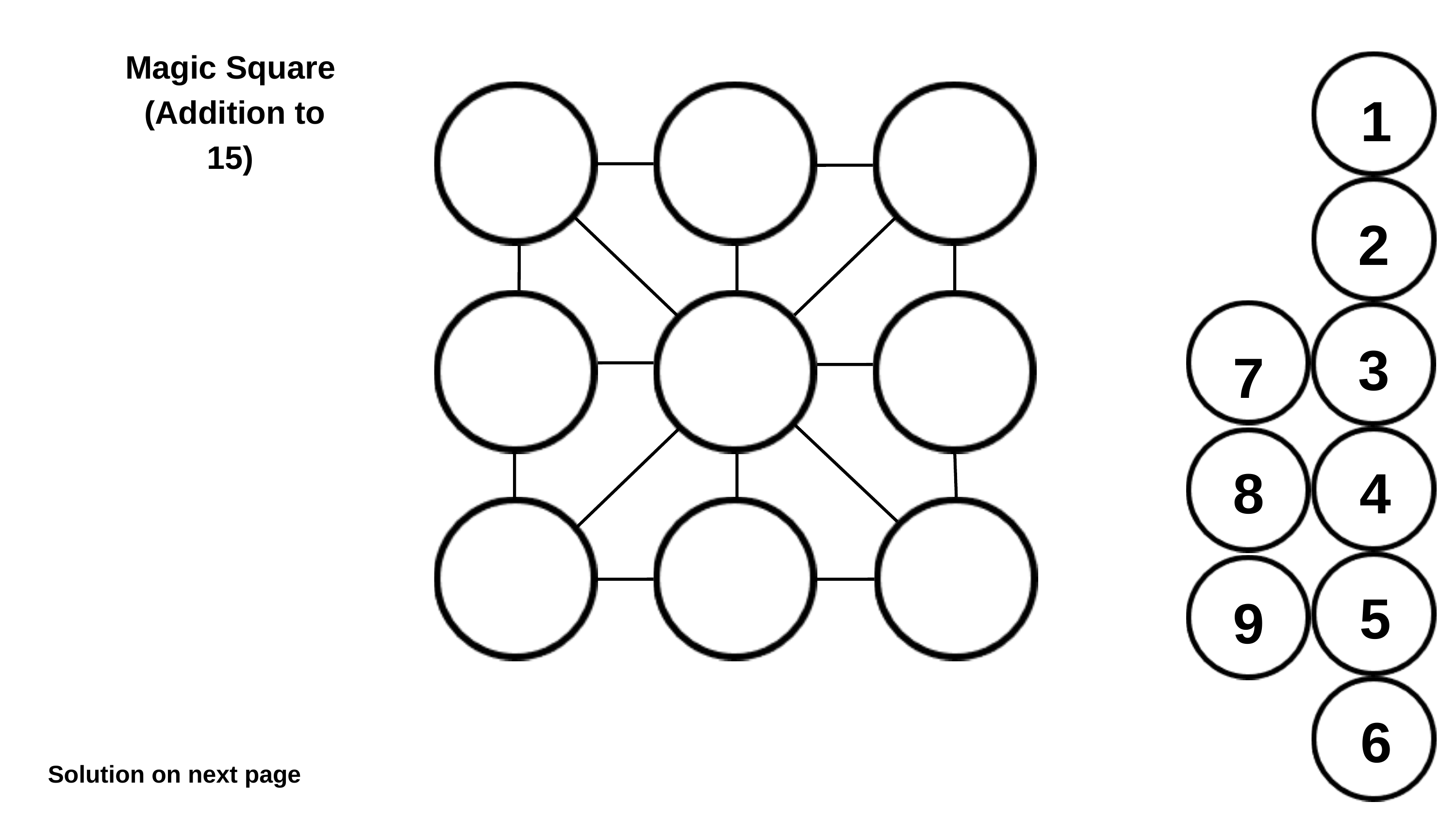

Magic Square
 (Addition to 15)

1

2

3
7

8
4

5
9

6
Solution on next page